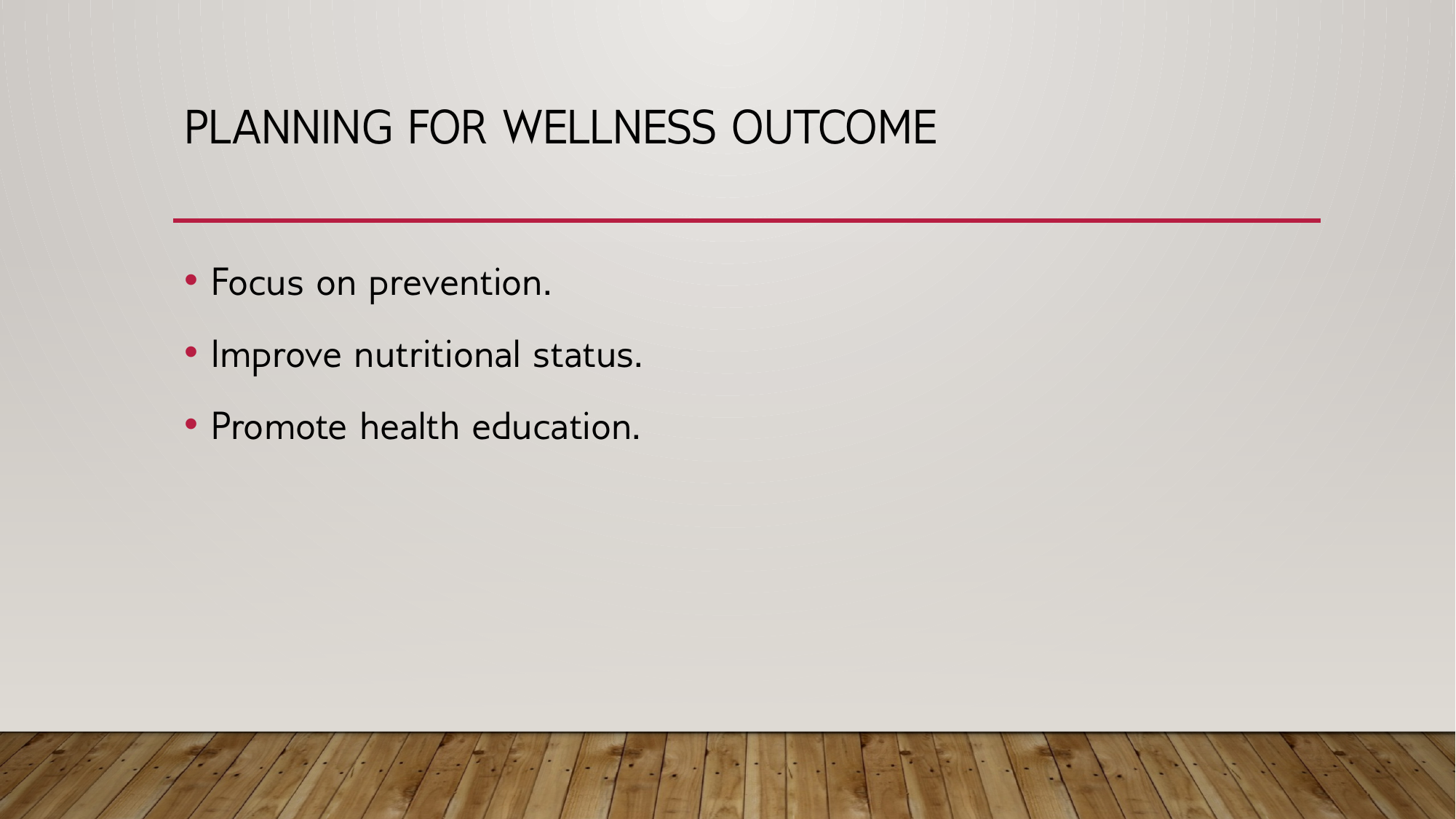

# Planning for wellness outcome
Focus on prevention.
Improve nutritional status.
Promote health education.